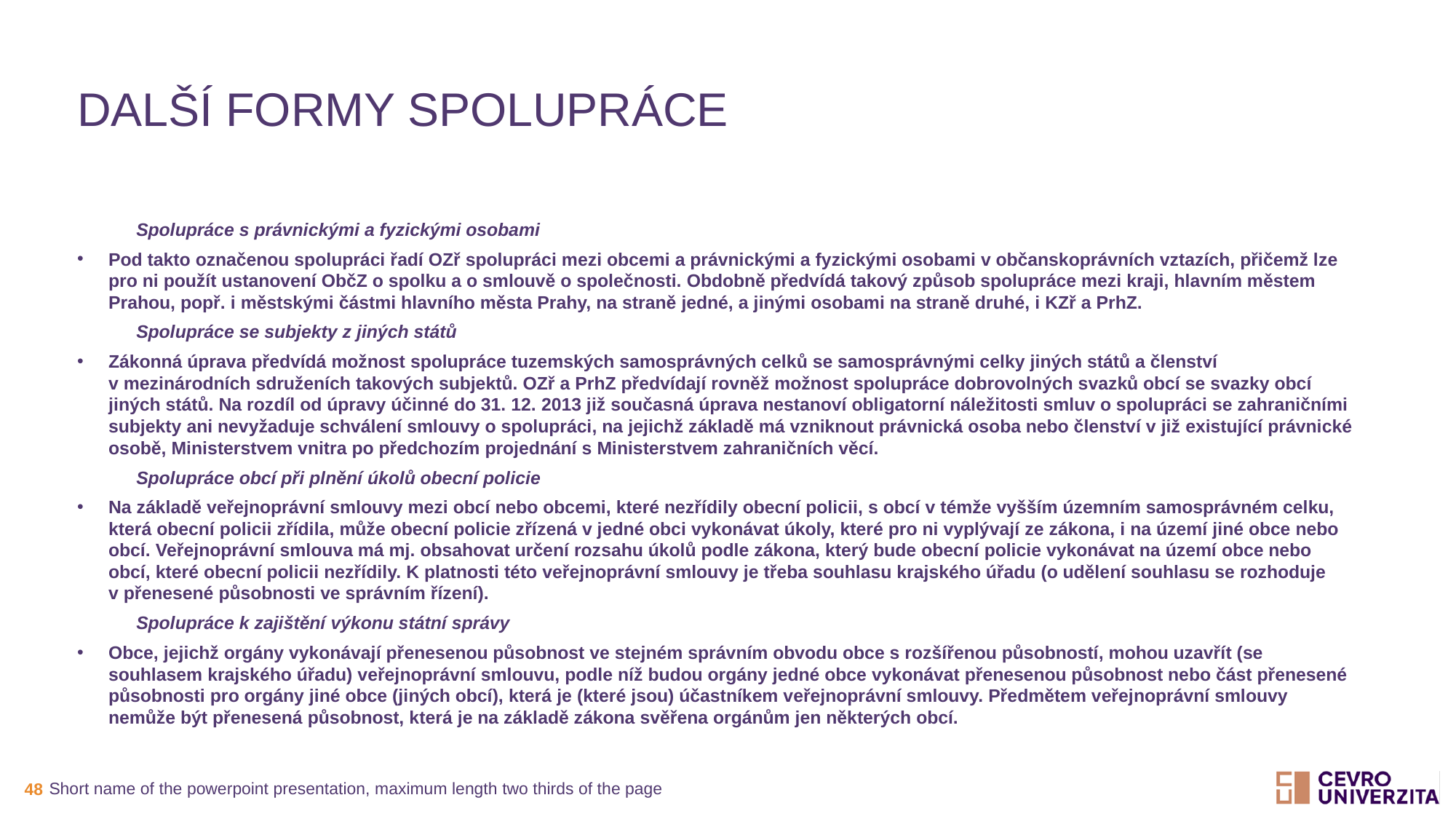

# Další formy spolupráce
	Spolupráce s právnickými a fyzickými osobami
Pod takto označenou spolupráci řadí OZř spolupráci mezi obcemi a právnickými a fyzickými osobami v občanskoprávních vztazích, přičemž lze pro ni použít ustanovení ObčZ o spolku a o smlouvě o společnosti. Obdobně předvídá takový způsob spolupráce mezi kraji, hlavním městem Prahou, popř. i městskými částmi hlavního města Prahy, na straně jedné, a jinými osobami na straně druhé, i KZř a PrhZ.
	Spolupráce se subjekty z jiných států
Zákonná úprava předvídá možnost spolupráce tuzemských samosprávných celků se samosprávnými celky jiných států a členství v mezinárodních sdruženích takových subjektů. OZř a PrhZ předvídají rovněž možnost spolupráce dobrovolných svazků obcí se svazky obcí jiných států. Na rozdíl od úpravy účinné do 31. 12. 2013 již současná úprava nestanoví obligatorní náležitosti smluv o spolupráci se zahraničními subjekty ani nevyžaduje schválení smlouvy o spolupráci, na jejichž základě má vzniknout právnická osoba nebo členství v již existující právnické osobě, Ministerstvem vnitra po předchozím projednání s Ministerstvem zahraničních věcí.
	Spolupráce obcí při plnění úkolů obecní policie
Na základě veřejnoprávní smlouvy mezi obcí nebo obcemi, které nezřídily obecní policii, s obcí v témže vyšším územním samosprávném celku, která obecní policii zřídila, může obecní policie zřízená v jedné obci vykonávat úkoly, které pro ni vyplývají ze zákona, i na území jiné obce nebo obcí. Veřejnoprávní smlouva má mj. obsahovat určení rozsahu úkolů podle zákona, který bude obecní policie vykonávat na území obce nebo obcí, které obecní policii nezřídily. K platnosti této veřejnoprávní smlouvy je třeba souhlasu krajského úřadu (o udělení souhlasu se rozhoduje v přenesené působnosti ve správním řízení).
	Spolupráce k zajištění výkonu státní správy
Obce, jejichž orgány vykonávají přenesenou působnost ve stejném správním obvodu obce s rozšířenou působností, mohou uzavřít (se souhlasem krajského úřadu) veřejnoprávní smlouvu, podle níž budou orgány jedné obce vykonávat přenesenou působnost nebo část přenesené působnosti pro orgány jiné obce (jiných obcí), která je (které jsou) účastníkem veřejnoprávní smlouvy. Předmětem veřejnoprávní smlouvy nemůže být přenesená působnost, která je na základě zákona svěřena orgánům jen některých obcí.

Short name of the powerpoint presentation, maximum length two thirds of the page
48